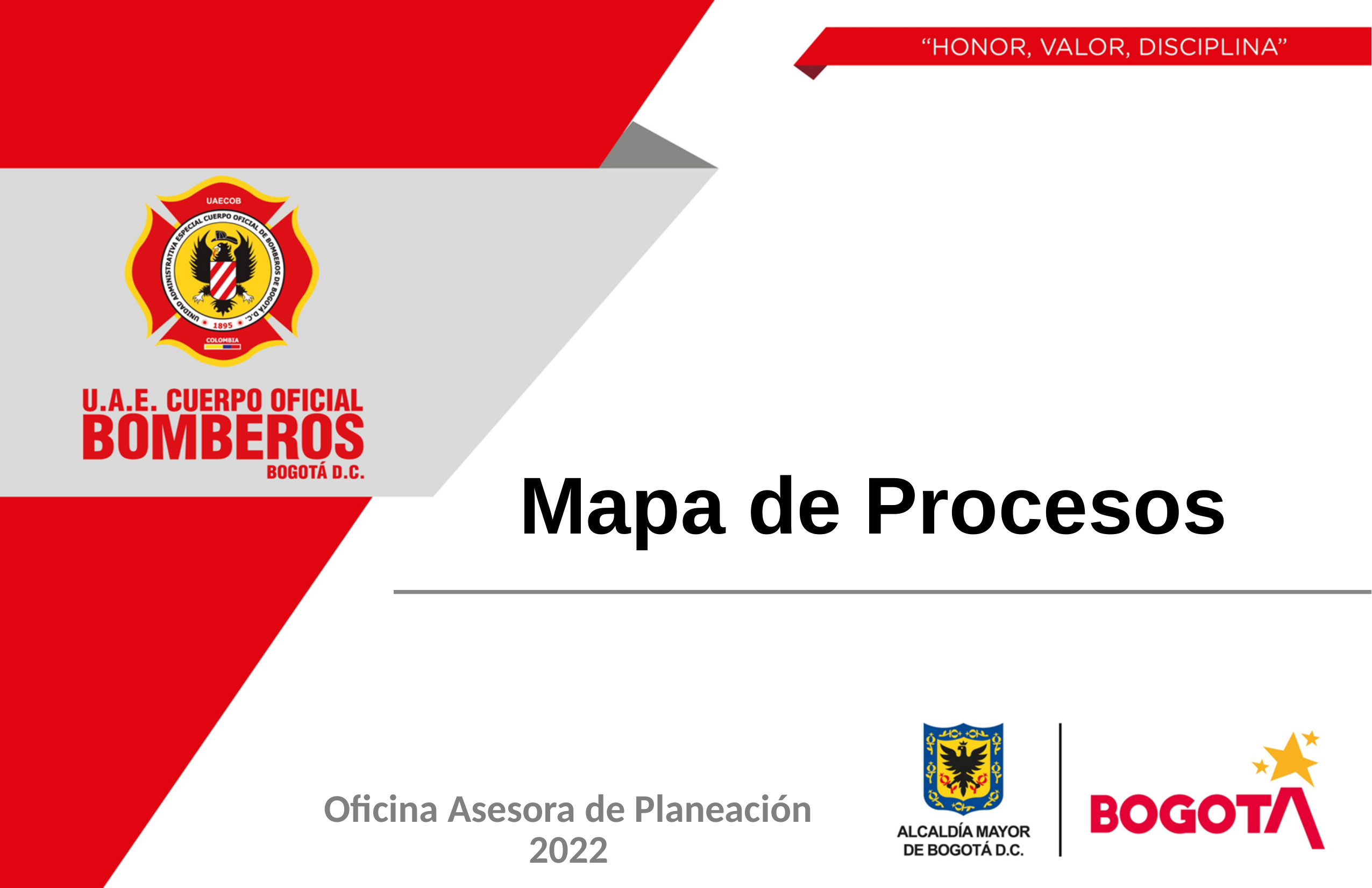

Mapa de Procesos

Oficina Asesora de Planeación
2022